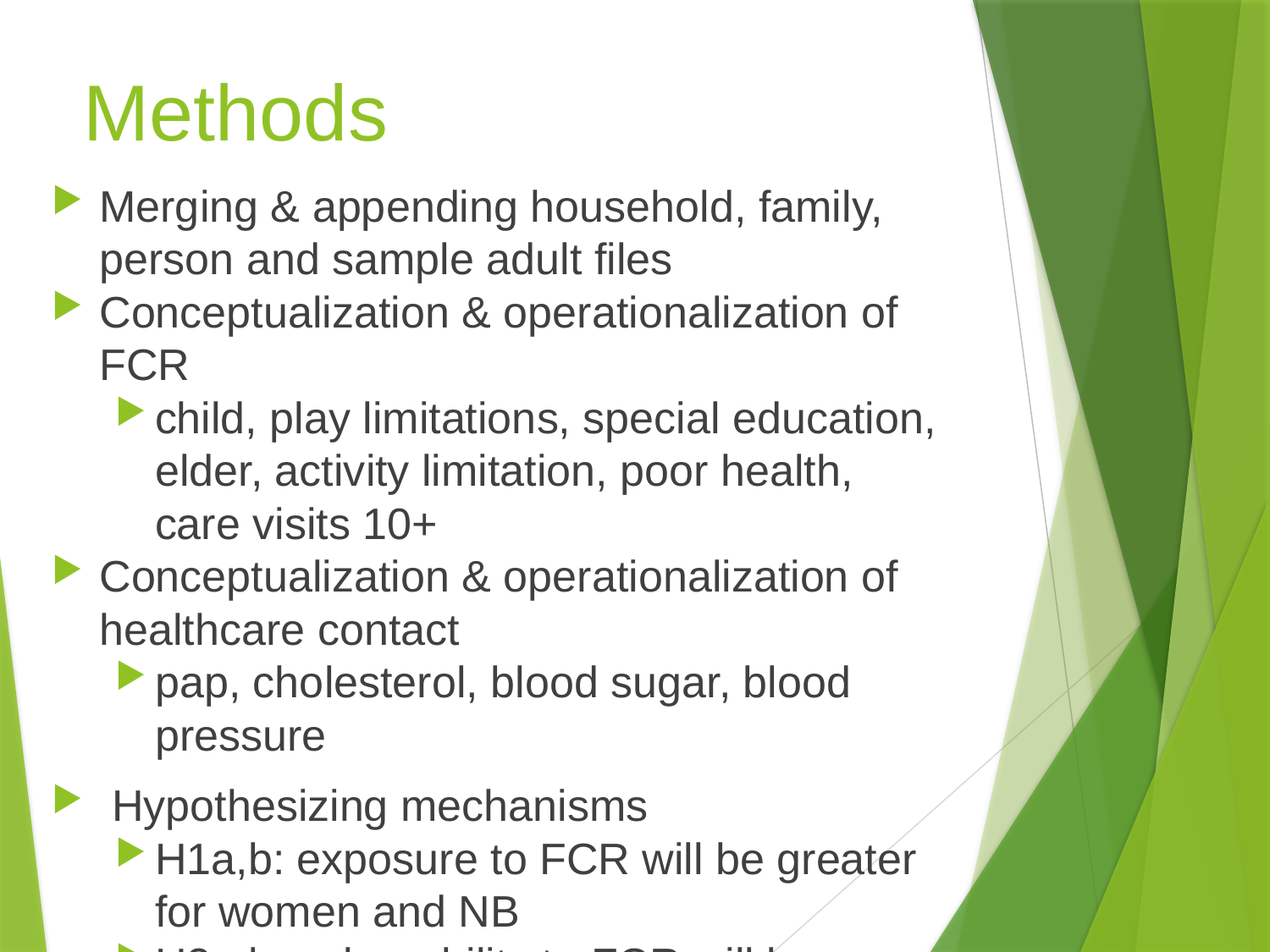

# Methods
Merging & appending household, family, person and sample adult files
Conceptualization & operationalization of FCR
child, play limitations, special education, elder, activity limitation, poor health, care visits 10+
Conceptualization & operationalization of healthcare contact
pap, cholesterol, blood sugar, blood pressure
 Hypothesizing mechanisms
H1a,b: exposure to FCR will be greater for women and NB
H2a,b: vulnerability to FCR will be greater for women and NB
Testing differences
summary statistics, cross-tabulation, multivariate logistic regression, marginal effects contrasts